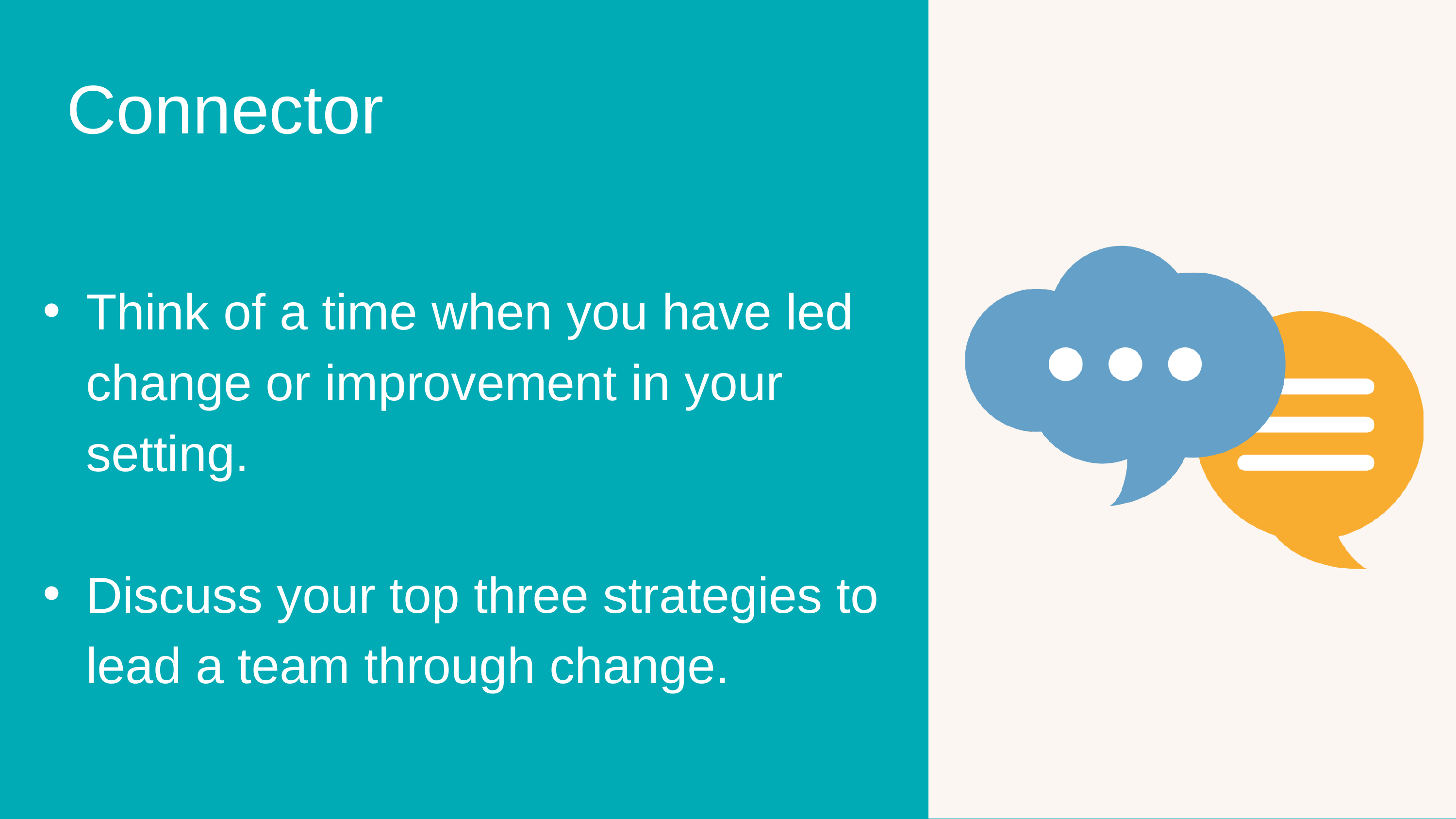

Connector

Think of a time when you have led change or improvement in your setting.

Discuss your top three strategies to lead a team through change.